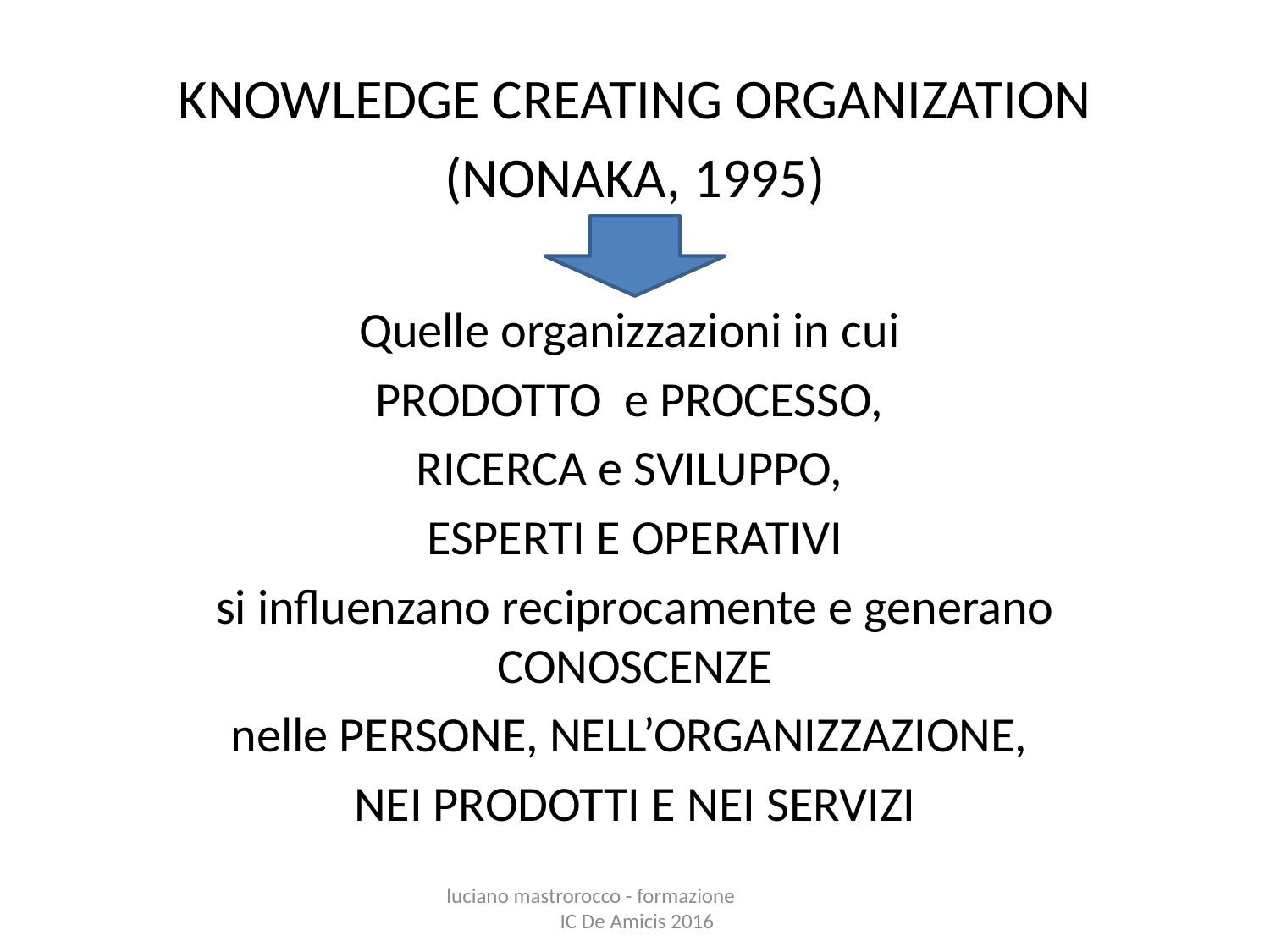

KNOWLEDGE CREATING ORGANIZATION
(NONAKA, 1995)

Quelle organizzazioni in cui
PRODOTTO  e PROCESSO,
RICERCA e SVILUPPO,
ESPERTI E OPERATIVI
si influenzano reciprocamente e generano CONOSCENZE
nelle PERSONE, NELL’ORGANIZZAZIONE,
NEI PRODOTTI E NEI SERVIZI

luciano mastrorocco - formazione                    IC De Amicis 2016